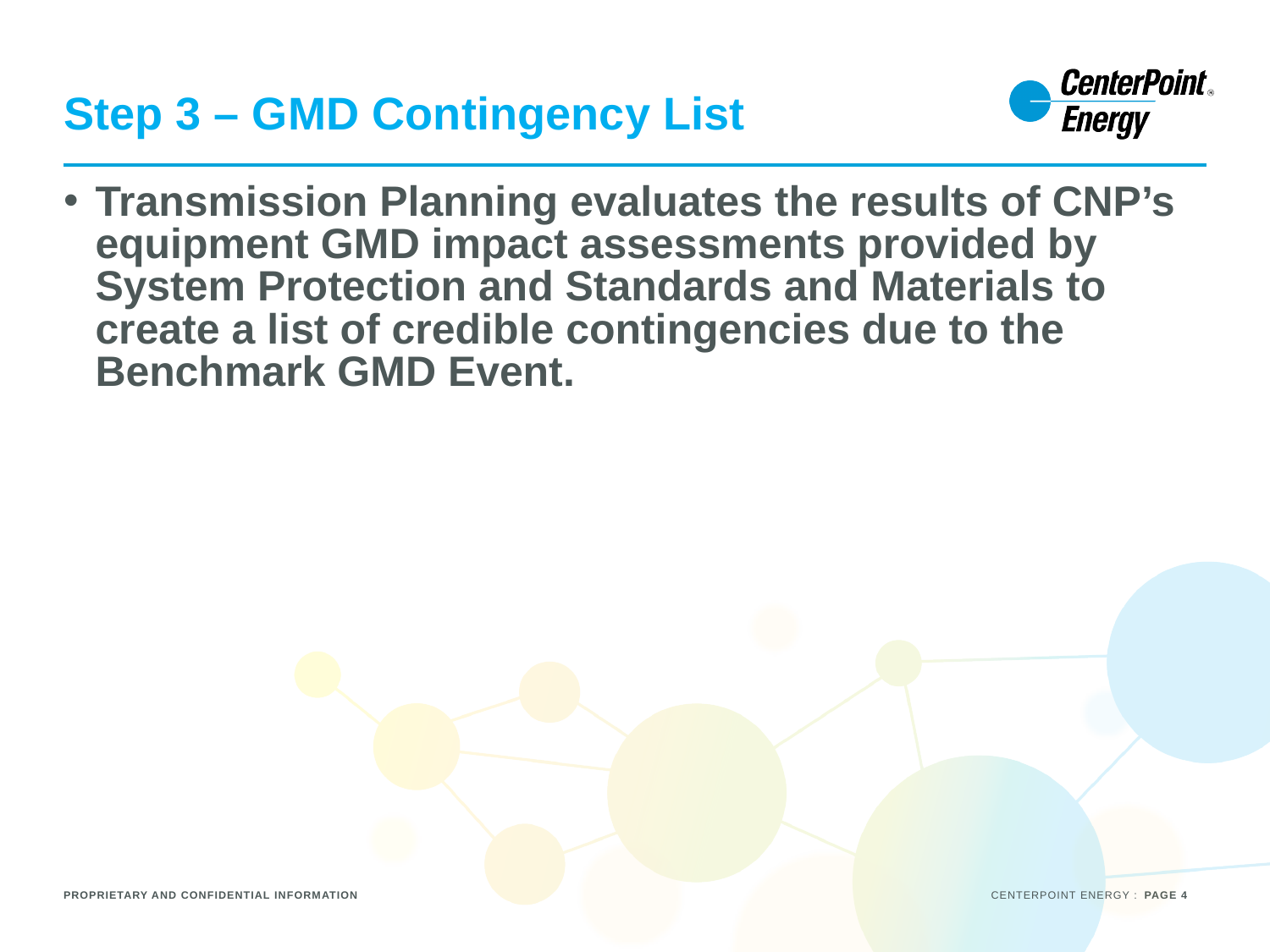

# Step 3 – GMD Contingency List
Transmission Planning evaluates the results of CNP’s equipment GMD impact assessments provided by System Protection and Standards and Materials to create a list of credible contingencies due to the Benchmark GMD Event.
CenterPoint Energy :
4